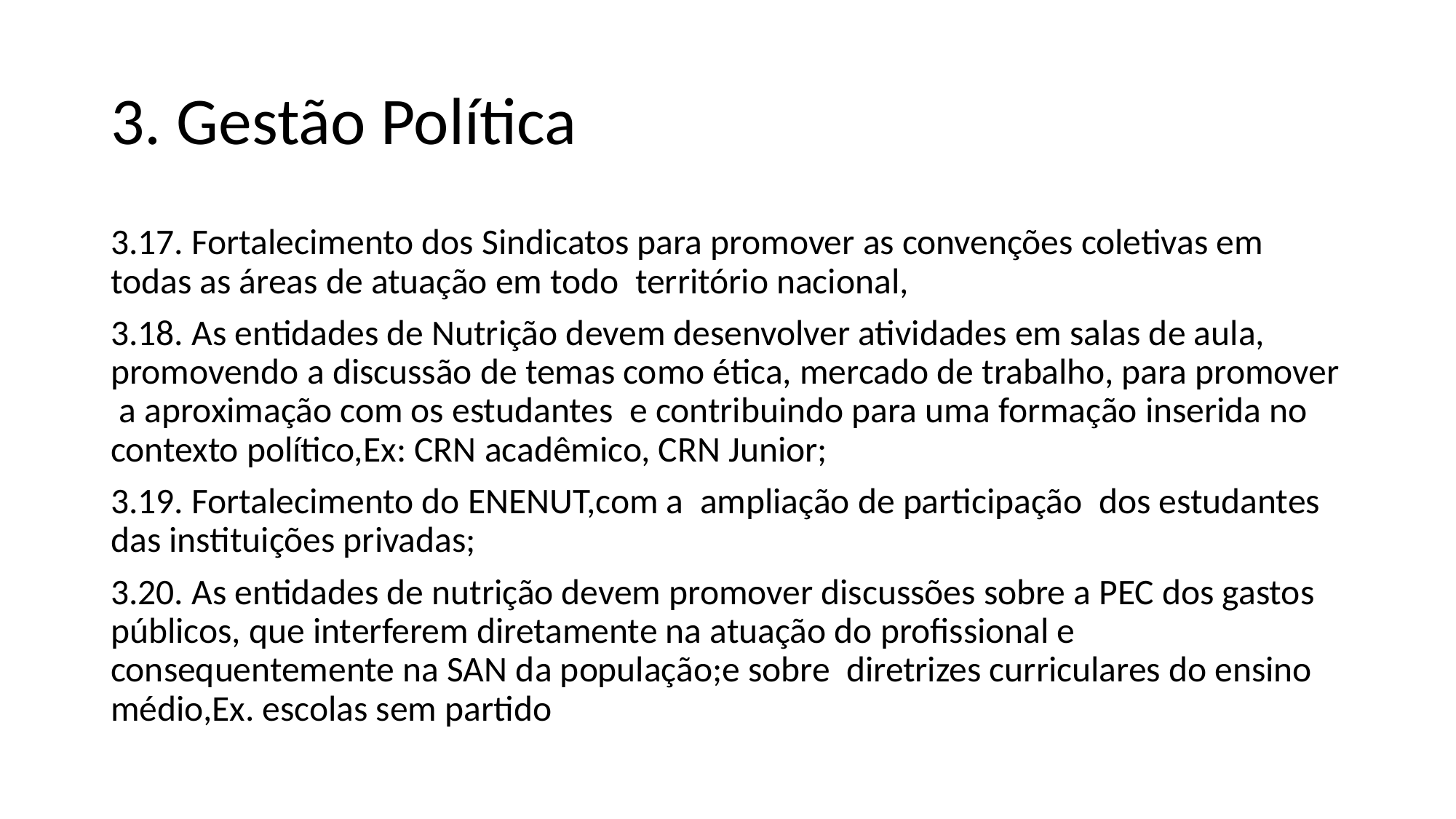

# 3. Gestão Política
3.17. Fortalecimento dos Sindicatos para promover as convenções coletivas em todas as áreas de atuação em todo  território nacional,
3.18. As entidades de Nutrição devem desenvolver atividades em salas de aula, promovendo a discussão de temas como ética, mercado de trabalho, para promover  a aproximação com os estudantes  e contribuindo para uma formação inserida no contexto político,Ex: CRN acadêmico, CRN Junior;
3.19. Fortalecimento do ENENUT,com a  ampliação de participação  dos estudantes das instituições privadas;
3.20. As entidades de nutrição devem promover discussões sobre a PEC dos gastos públicos, que interferem diretamente na atuação do profissional e consequentemente na SAN da população;e sobre  diretrizes curriculares do ensino médio,Ex. escolas sem partido